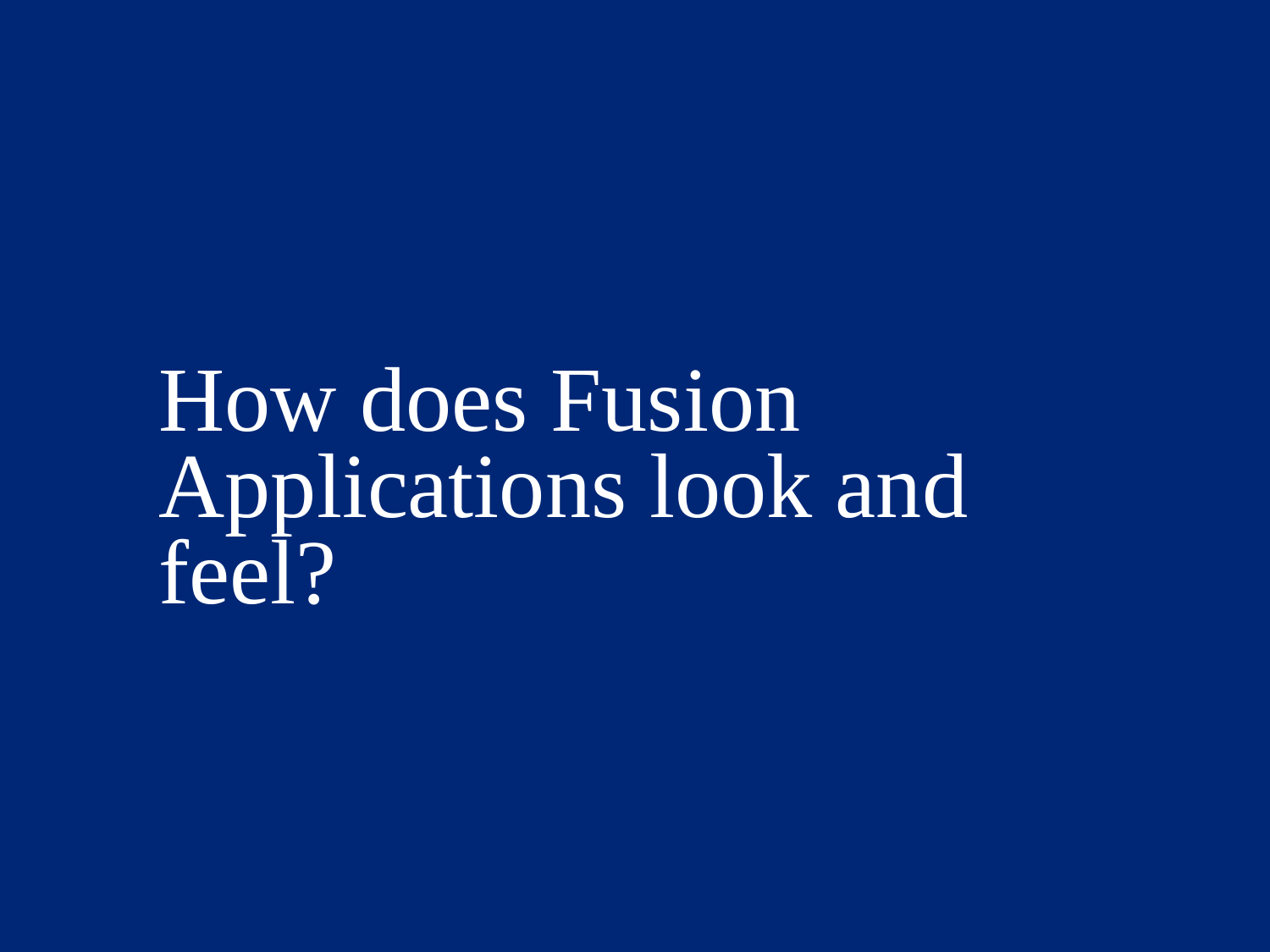

# How does Fusion Applications look and feel?